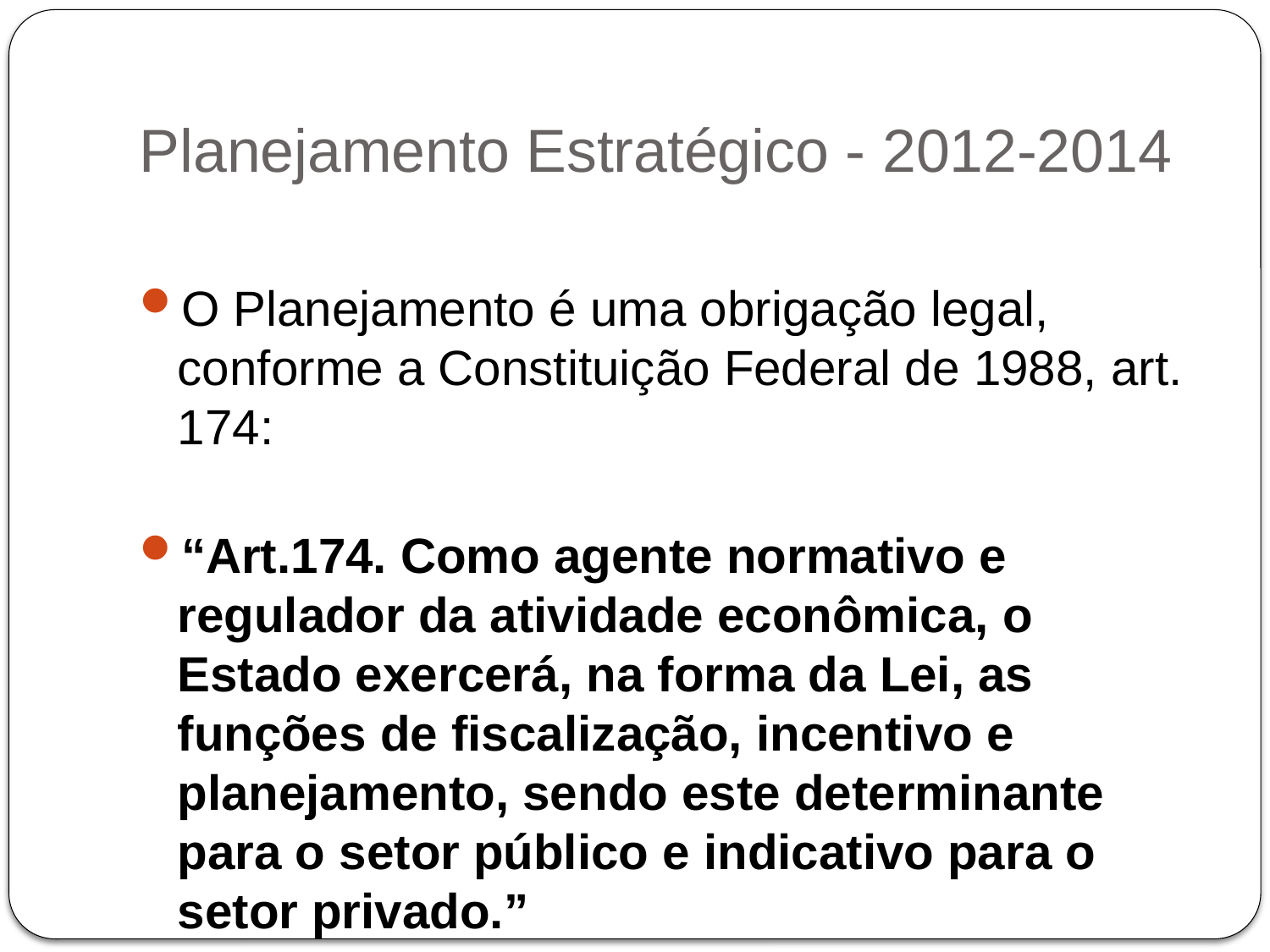

# Planejamento Estratégico - 2012-2014

O Planejamento é uma obrigação legal, conforme a Constituição Federal de 1988, art. 174:
“Art.174. Como agente normativo e regulador da atividade econômica, o Estado exercerá, na forma da Lei, as funções de fiscalização, incentivo e planejamento, sendo este determinante para o setor público e indicativo para o setor privado.”